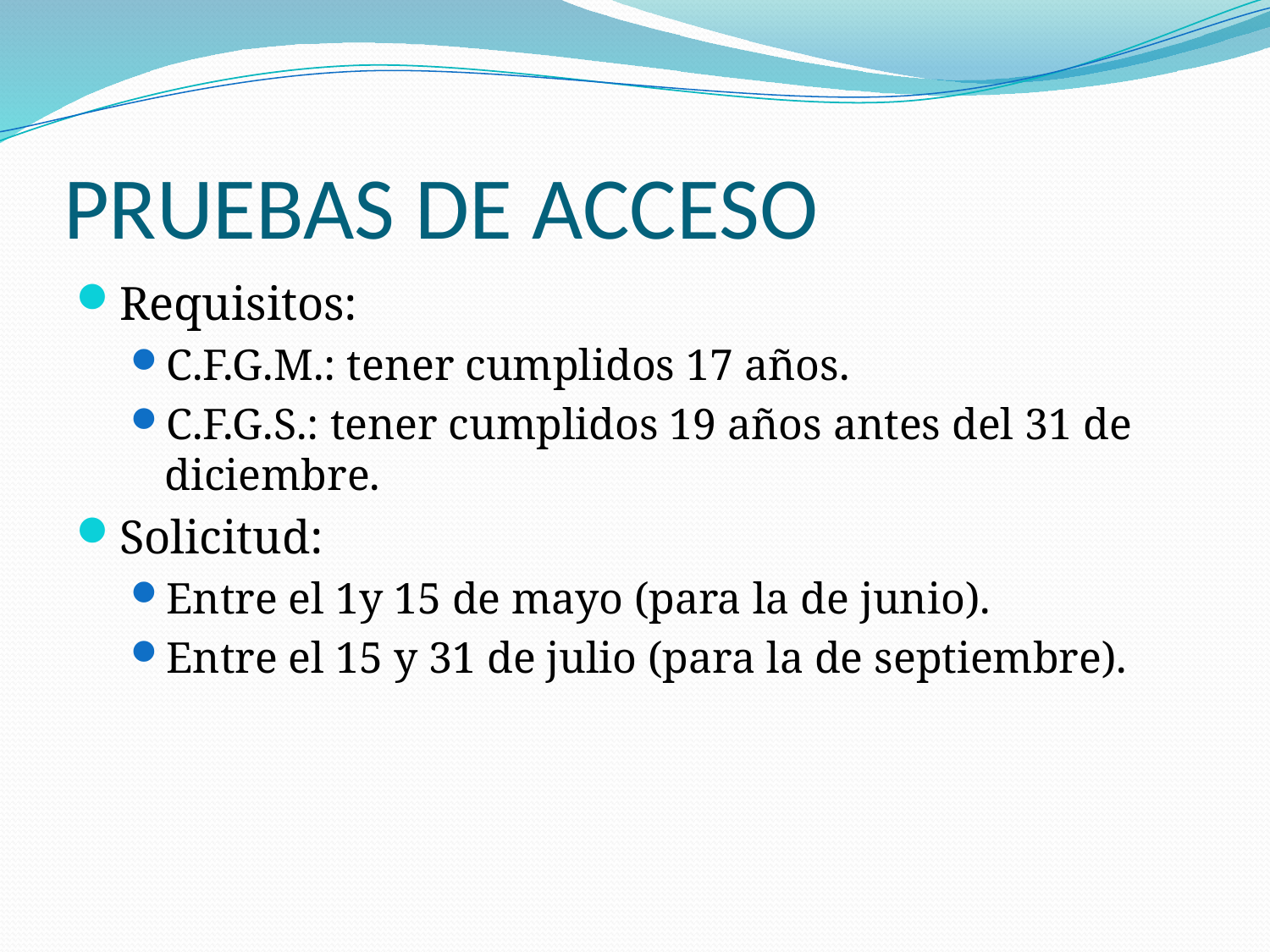

# PRUEBAS DE ACCESO
Requisitos:
C.F.G.M.: tener cumplidos 17 años.
C.F.G.S.: tener cumplidos 19 años antes del 31 de diciembre.
Solicitud:
Entre el 1y 15 de mayo (para la de junio).
Entre el 15 y 31 de julio (para la de septiembre).